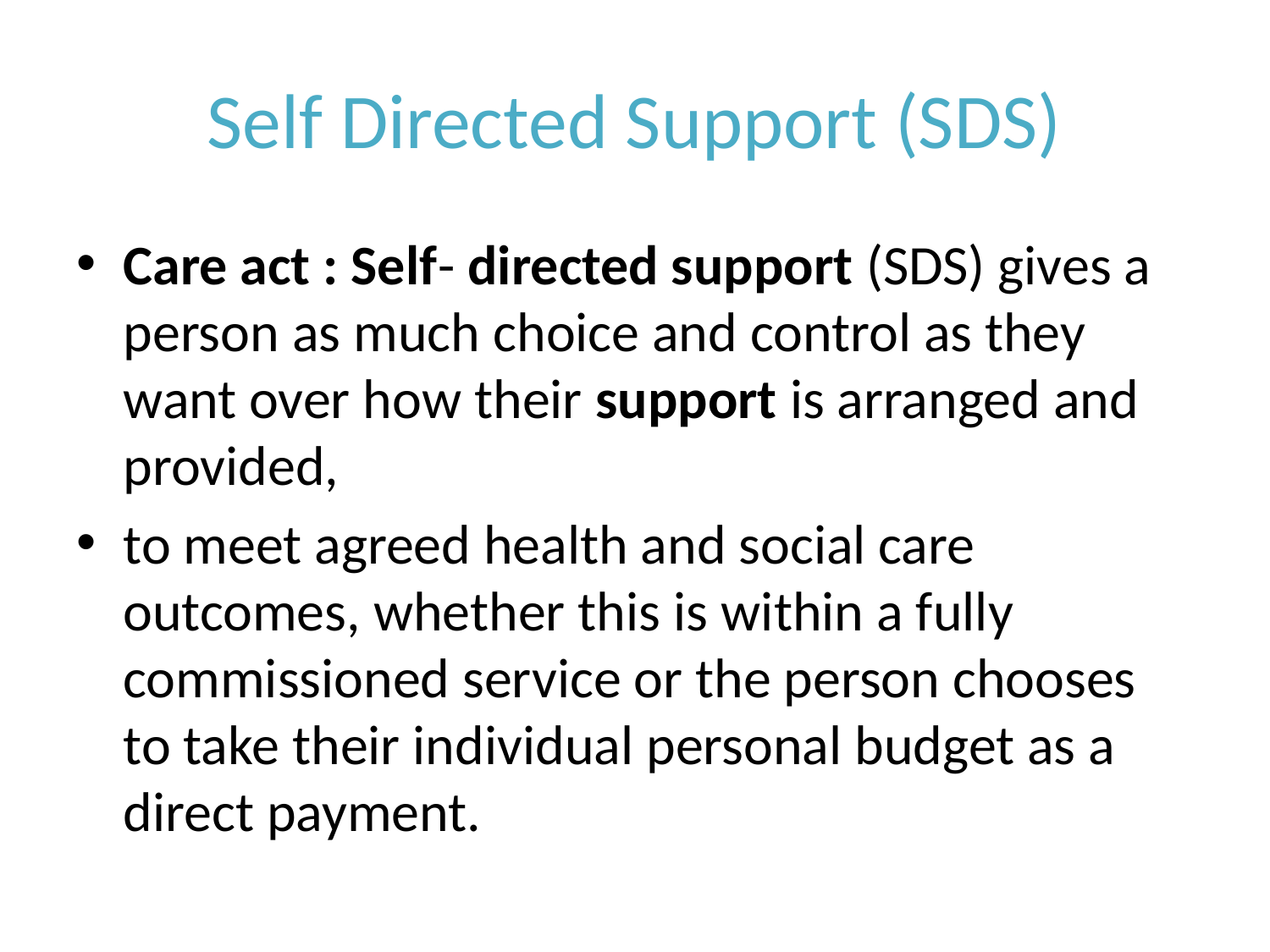

# Self Directed Support (SDS)
Care act : Self- directed support (SDS) gives a person as much choice and control as they want over how their support is arranged and provided,
to meet agreed health and social care outcomes, whether this is within a fully commissioned service or the person chooses to take their individual personal budget as a direct payment.